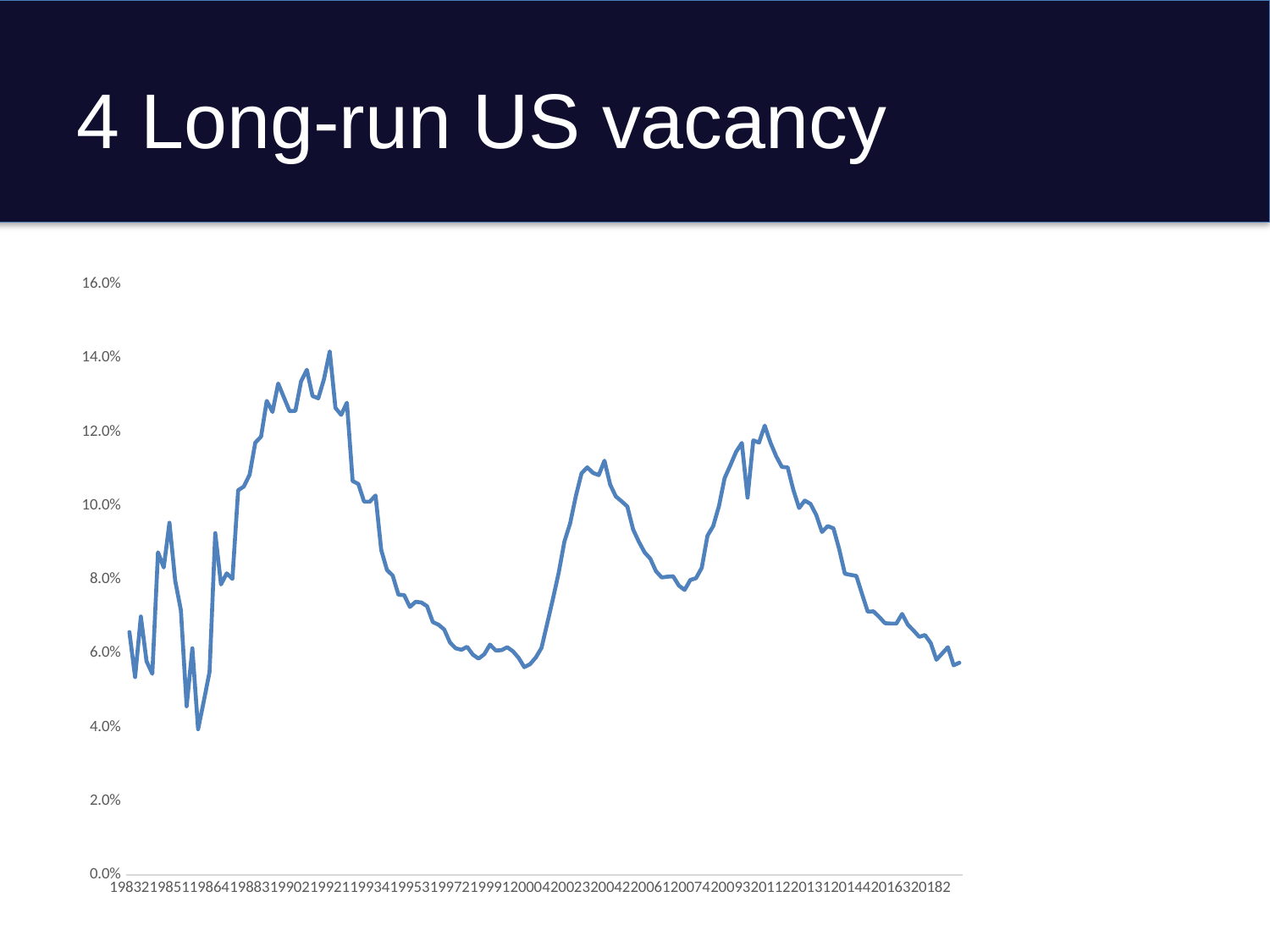

# 4 Long-run US vacancy

### Chart

| Category | Vacancy |
|---|---|
| 19832 | 0.06579999999999997 |
| 19833 | 0.05359999999999998 |
| 19834 | 0.06999999999999995 |
| 19841 | 0.05789999999999995 |
| 19842 | 0.05449999999999999 |
| 19843 | 0.08740000000000003 |
| 19844 | 0.08330000000000004 |
| 19851 | 0.09540000000000004 |
| 19852 | 0.0797 |
| 19853 | 0.07169999999999999 |
| 19854 | 0.04569999999999996 |
| 19861 | 0.06140000000000001 |
| 19862 | 0.03949999999999998 |
| 19863 | 0.04710000000000003 |
| 19864 | 0.05500000000000005 |
| 19871 | 0.09260000000000002 |
| 19872 | 0.07869999999999999 |
| 19873 | 0.0817 |
| 19874 | 0.08020000000000005 |
| 19881 | 0.10419999999999996 |
| 19882 | 0.10519999999999996 |
| 19883 | 0.10840000000000005 |
| 19884 | 0.11709999999999998 |
| 19891 | 0.11870000000000003 |
| 19892 | 0.12839999999999996 |
| 19893 | 0.12539999999999996 |
| 19894 | 0.1331 |
| 19901 | 0.12929999999999997 |
| 19902 | 0.12560000000000004 |
| 19903 | 0.12570000000000003 |
| 19904 | 0.13370000000000004 |
| 19911 | 0.13680000000000003 |
| 19912 | 0.12970000000000004 |
| 19913 | 0.1291 |
| 19914 | 0.13429999999999997 |
| 19921 | 0.14180000000000004 |
| 19922 | 0.12649999999999995 |
| 19923 | 0.12460000000000004 |
| 19924 | 0.1279 |
| 19931 | 0.10670000000000002 |
| 19932 | 0.1059 |
| 19933 | 0.10109999999999997 |
| 19934 | 0.10109999999999997 |
| 19941 | 0.1028 |
| 19942 | 0.08799999999999997 |
| 19943 | 0.0826 |
| 19944 | 0.08109999999999995 |
| 19951 | 0.07589999999999997 |
| 19952 | 0.07579999999999998 |
| 19953 | 0.0726 |
| 19954 | 0.07399999999999995 |
| 19961 | 0.07379999999999998 |
| 19962 | 0.07279999999999998 |
| 19963 | 0.0685 |
| 19964 | 0.06779999999999997 |
| 19971 | 0.0665 |
| 19972 | 0.06299999999999994 |
| 19973 | 0.06140000000000001 |
| 19974 | 0.061000000000000054 |
| 19981 | 0.061799999999999966 |
| 19982 | 0.059699999999999975 |
| 19983 | 0.058599999999999985 |
| 19984 | 0.059799999999999964 |
| 19991 | 0.06240000000000001 |
| 19992 | 0.060799999999999965 |
| 19993 | 0.060899999999999954 |
| 19994 | 0.06169999999999998 |
| 20001 | 0.06059999999999999 |
| 20002 | 0.05879999999999996 |
| 20003 | 0.05630000000000002 |
| 20004 | 0.05710000000000004 |
| 20011 | 0.05889999999999995 |
| 20012 | 0.0615 |
| 20013 | 0.06810000000000005 |
| 20014 | 0.07479999999999998 |
| 20021 | 0.08179999999999998 |
| 20022 | 0.09030000000000005 |
| 20023 | 0.09519999999999995 |
| 20024 | 0.10260000000000002 |
| 20031 | 0.10880000000000001 |
| 20032 | 0.11040000000000005 |
| 20033 | 0.1089 |
| 20034 | 0.10829999999999995 |
| 20041 | 0.11219999999999997 |
| 20042 | 0.10570000000000002 |
| 20043 | 0.10250000000000004 |
| 20044 | 0.10119999999999996 |
| 20051 | 0.0998 |
| 20052 | 0.09360000000000002 |
| 20053 | 0.09030000000000005 |
| 20054 | 0.08740000000000003 |
| 20061 | 0.0857 |
| 20062 | 0.08230000000000004 |
| 20063 | 0.0806 |
| 20064 | 0.08079999999999998 |
| 20071 | 0.08089999999999997 |
| 20072 | 0.07840000000000003 |
| 20073 | 0.07720000000000005 |
| 20074 | 0.07989999999999997 |
| 20081 | 0.08040000000000003 |
| 20082 | 0.08320000000000005 |
| 20083 | 0.09189999999999998 |
| 20084 | 0.09450000000000003 |
| 20091 | 0.09989999999999999 |
| 20092 | 0.10750000000000004 |
| 20093 | 0.11099999999999999 |
| 20094 | 0.11460000000000004 |
| 20101 | 0.11699999999999999 |
| 20102 | 0.10219999999999996 |
| 20103 | 0.11770000000000003 |
| 20104 | 0.11709999999999998 |
| 20111 | 0.12170000000000003 |
| 20112 | 0.11709999999999998 |
| 20113 | 0.11339999999999995 |
| 20114 | 0.11050000000000004 |
| 20121 | 0.11040000000000005 |
| 20122 | 0.10429999999999995 |
| 20123 | 0.09940000000000004 |
| 20124 | 0.10140000000000005 |
| 20131 | 0.10050000000000003 |
| 20132 | 0.09750000000000003 |
| 20133 | 0.09289999999999998 |
| 20134 | 0.09450000000000003 |
| 20141 | 0.09389999999999998 |
| 20142 | 0.08830000000000005 |
| 20143 | 0.0816 |
| 20144 | 0.08130000000000004 |
| 20151 | 0.08099999999999996 |
| 20152 | 0.07609999999999995 |
| 20153 | 0.07130000000000003 |
| 20154 | 0.07140000000000002 |
| 20161 | 0.06989999999999996 |
| 20162 | 0.06820000000000004 |
| 20163 | 0.06810000000000005 |
| 20164 | 0.06810000000000005 |
| 20171 | 0.07069999999999999 |
| 20172 | 0.06779999999999997 |
| 20173 | 0.06620000000000004 |
| 20174 | 0.0645 |
| 20181 | 0.06499999999999995 |
| 20182 | 0.06279999999999997 |
| 20183 | 0.05830000000000002 |
| 20184 | 0.06000000000000005 |
| 20191 | 0.06169999999999998 |
| 20192 | 0.05679999999999996 |
| 20193 | 0.057499999999999996 |